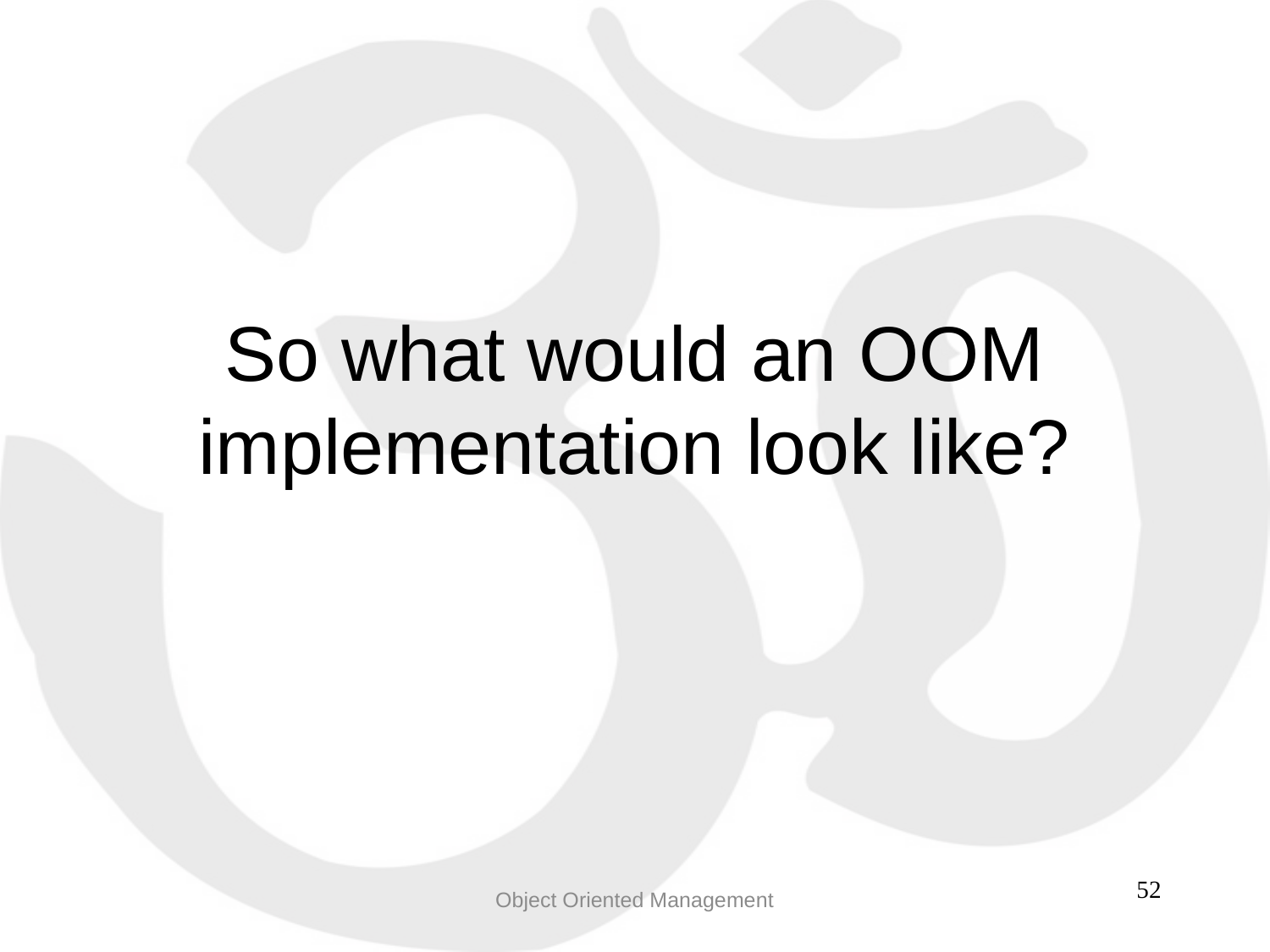

So what would an OOM implementation look like?
Object Oriented Management
52